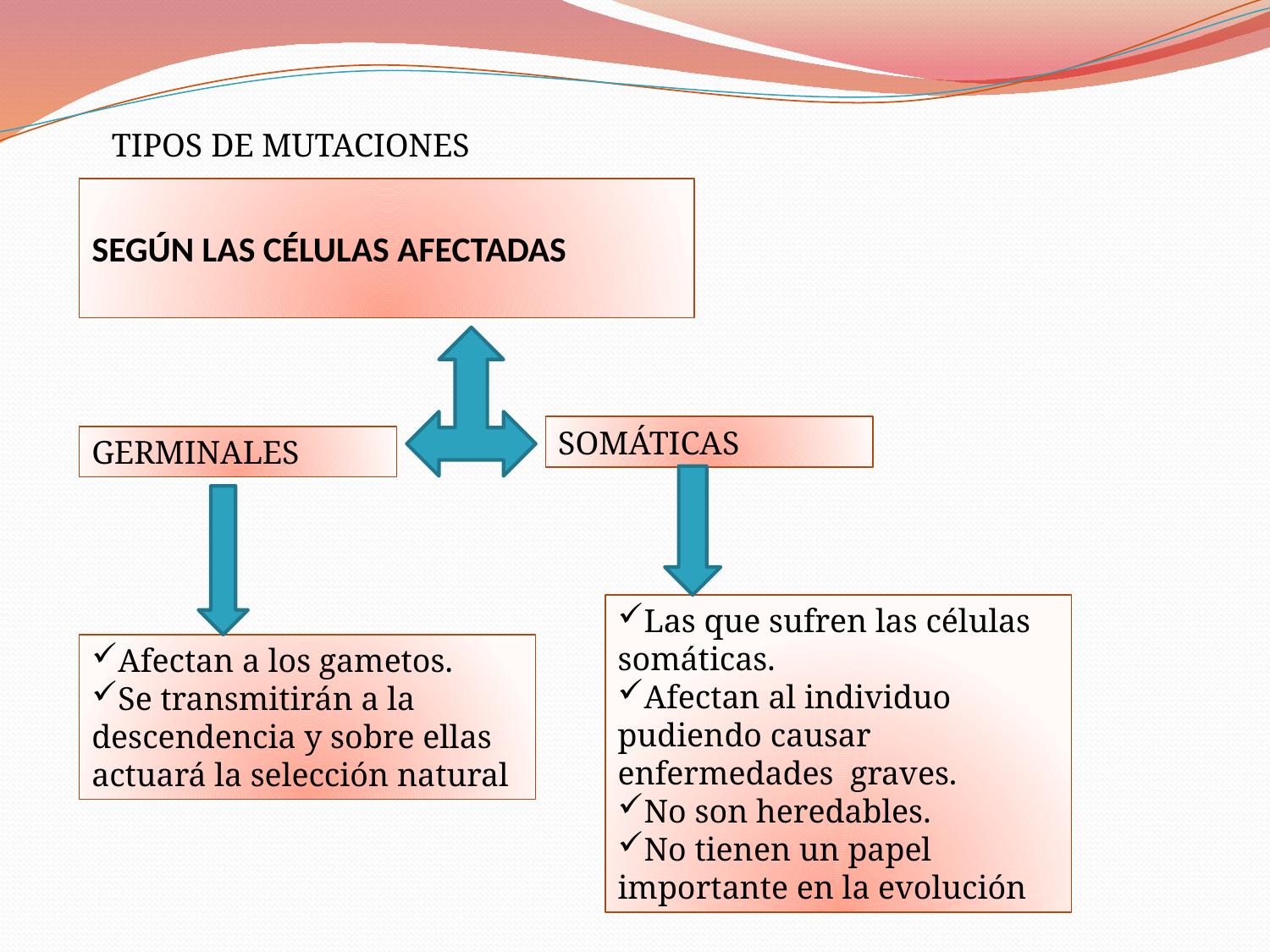

TIPOS DE MUTACIONES

SEGÚN LAS CÉLULAS AFECTADAS

SOMÁTICAS
GERMINALES

Las que sufren las células somáticas.
Afectan al individuo pudiendo causar enfermedades  graves.
No son heredables.
No tienen un papel importante en la evolución
Afectan a los gametos.
Se transmitirán a la descendencia y sobre ellas actuará la selección natural